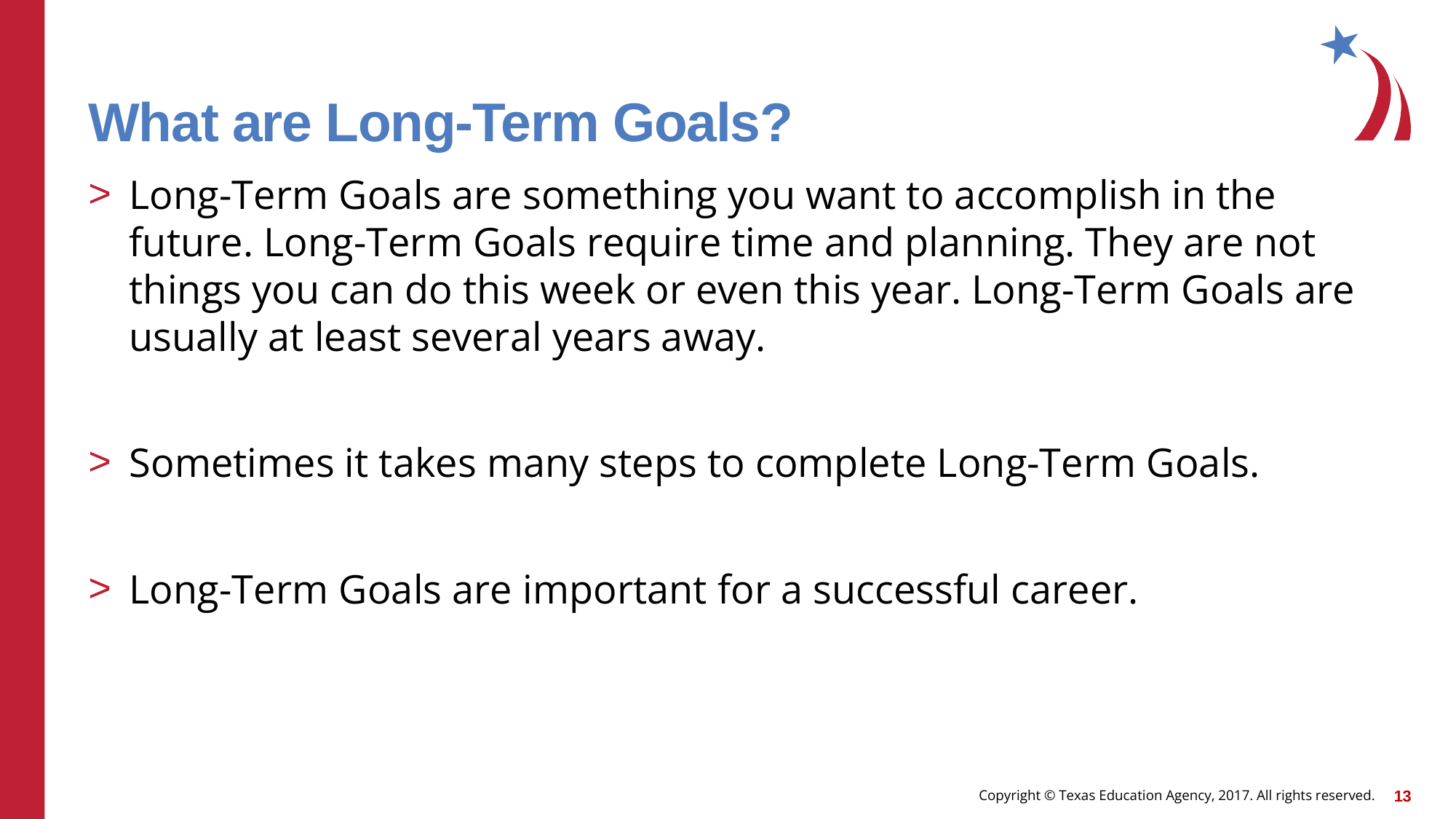

# What are Long-Term Goals?
Long-Term Goals are something you want to accomplish in the future. Long-Term Goals require time and planning. They are not things you can do this week or even this year. Long-Term Goals are usually at least several years away.

Sometimes it takes many steps to complete Long-Term Goals.

Long-Term Goals are important for a successful career.